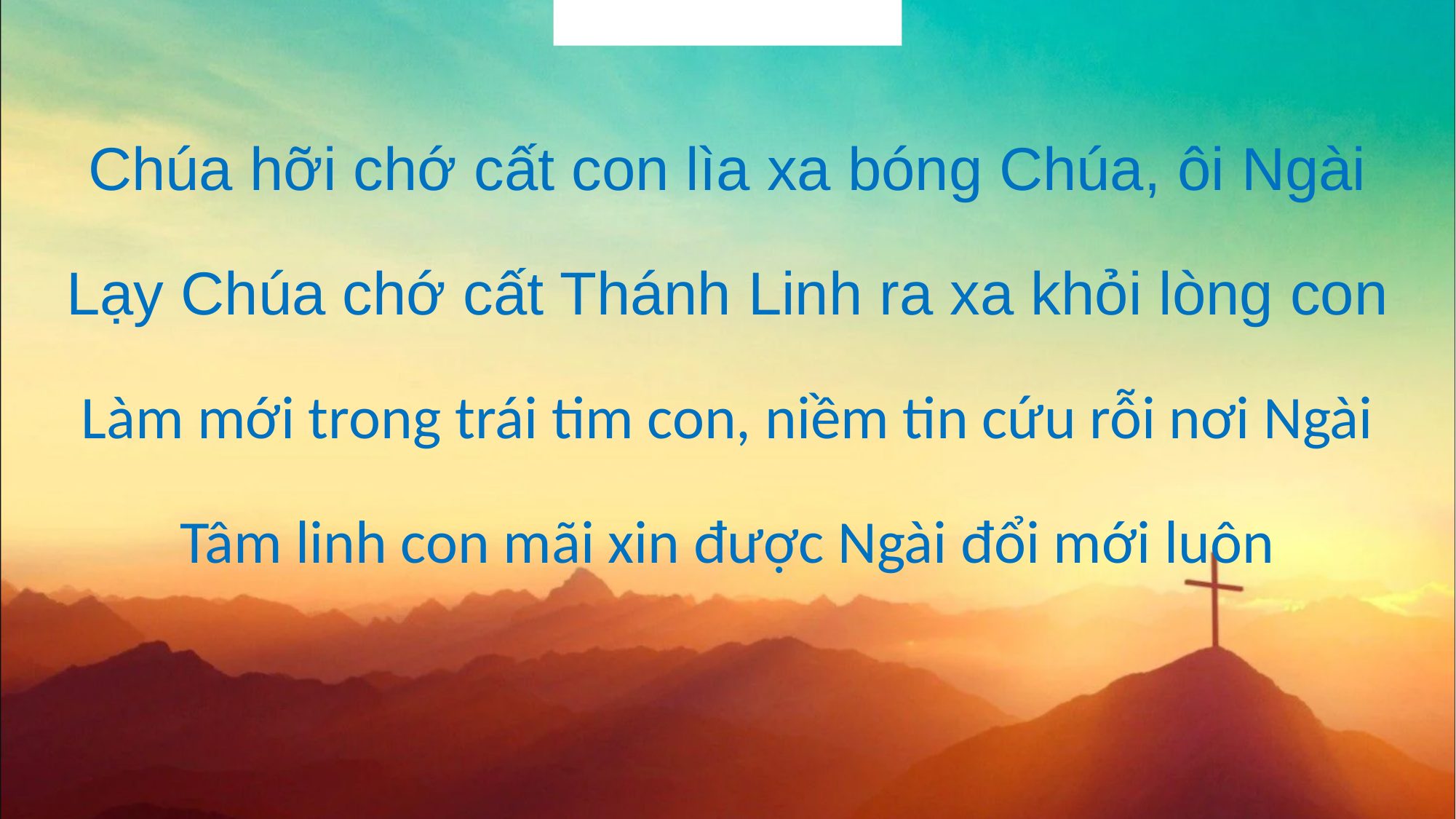

Chúa hỡi chớ cất con lìa xa bóng Chúa, ôi Ngài
Lạy Chúa chớ cất Thánh Linh ra xa khỏi lòng con
Làm mới trong trái tim con, niềm tin cứu rỗi nơi Ngài
Tâm linh con mãi xin được Ngài đổi mới luôn

Chúa hỡi chớ cất con lìa xa bóng Chúa, ôi Ngài